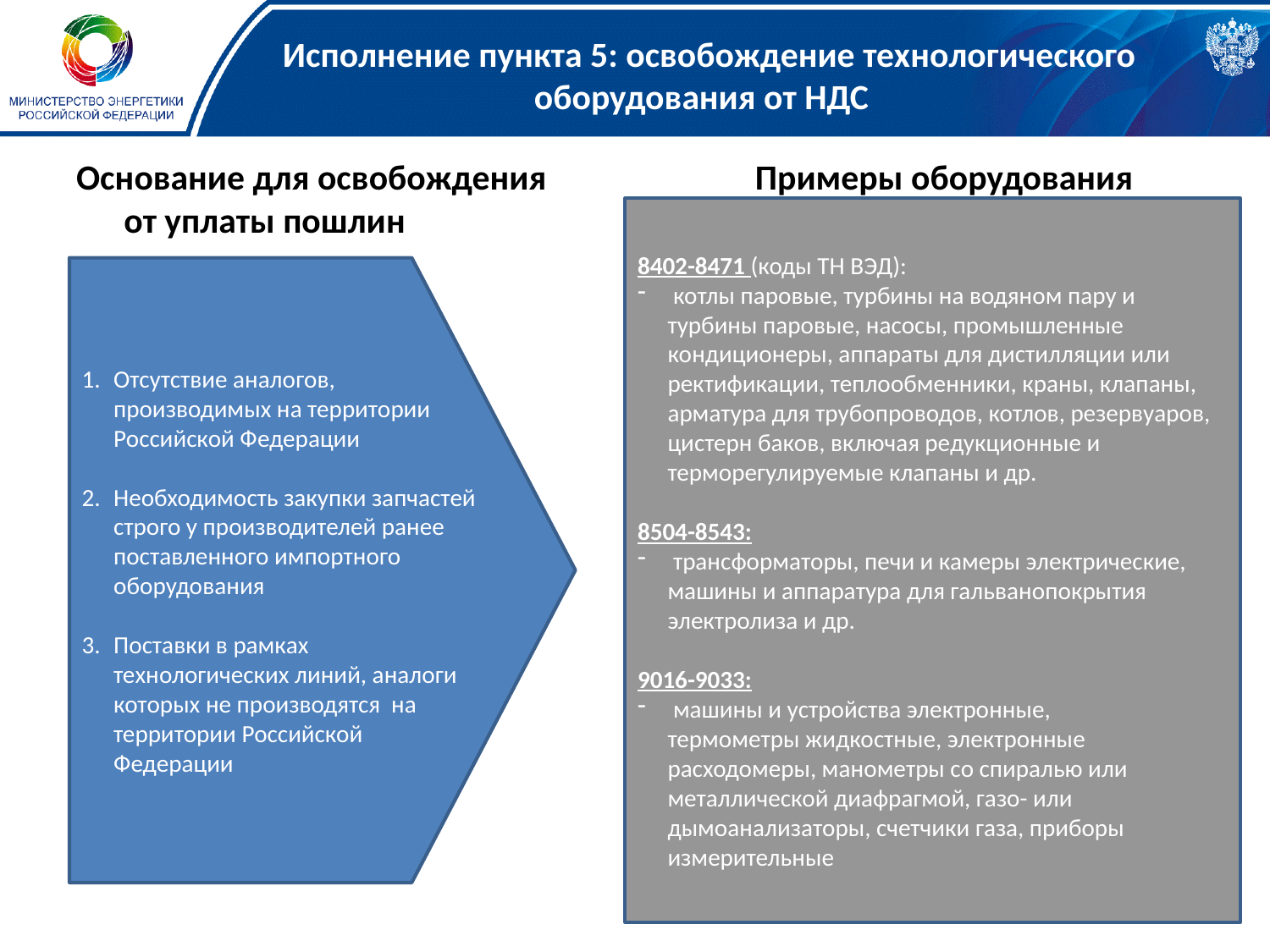

# Исполнение пункта 5: освобождение технологического оборудования от НДС
Основание для освобождения                          Примеры оборудования
от уплаты пошлин

8402-8471 (коды ТН ВЭД):
 котлы паровые, турбины на водяном пару и турбины паровые, насосы, промышленные кондиционеры, аппараты для дистилляции или ректификации, теплообменники, краны, клапаны, арматура для трубопроводов, котлов, резервуаров, цистерн баков, включая редукционные и терморегулируемые клапаны и др.

8504-8543:
 трансформаторы, печи и камеры электрические, машины и аппаратура для гальванопокрытия электролиза и др.

9016-9033:
 машины и устройства электронные,
термометры жидкостные, электронные расходомеры, манометры со спиралью или металлической диафрагмой, газо- или дымоанализаторы, счетчики газа, приборы измерительные

Отсутствие аналогов, производимых на территории Российской Федерации

Необходимость закупки запчастей строго у производителей ранее поставленного импортного оборудования

Поставки в рамках технологических линий, аналоги которых не производятся  на территории Российской Федерации